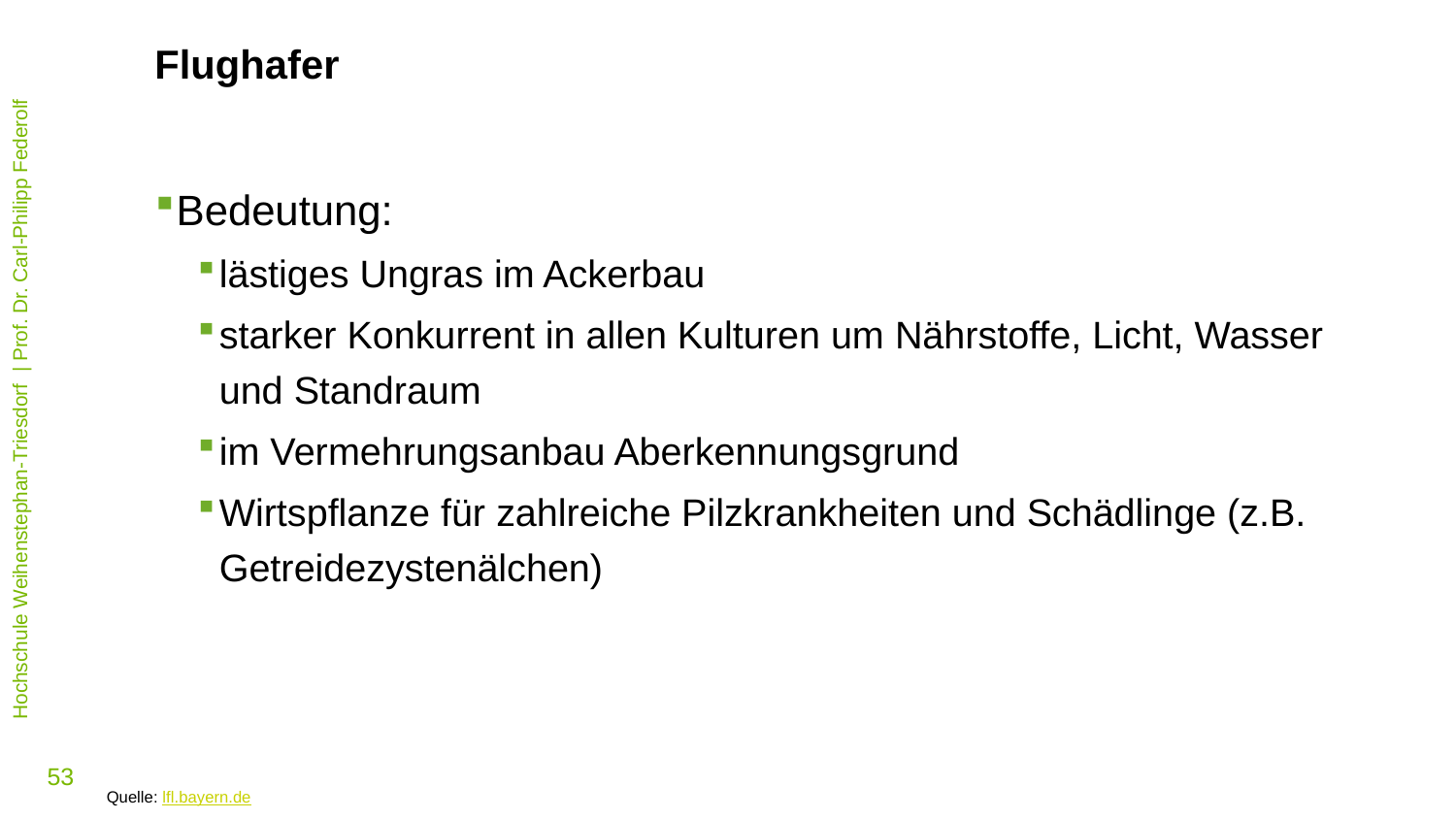

Flughafer

Bedeutung:
lästiges Ungras im Ackerbau
starker Konkurrent in allen Kulturen um Nährstoffe, Licht, Wasser und Standraum
im Vermehrungsanbau Aberkennungsgrund
Wirtspflanze für zahlreiche Pilzkrankheiten und Schädlinge (z.B. Getreidezystenälchen)

Quelle: lfl.bayern.de